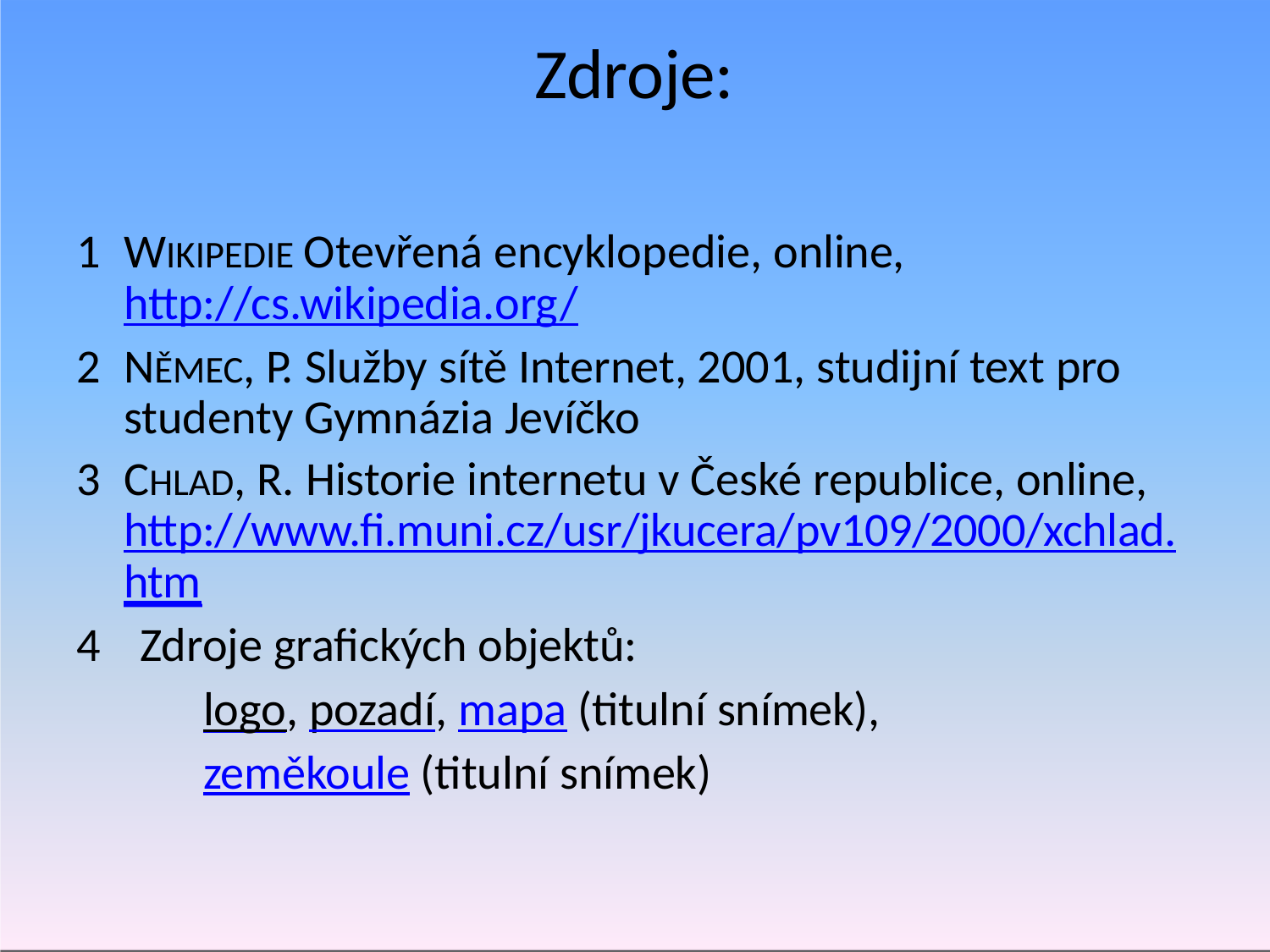

# Zdroje:
WIKIPEDIE Otevřená encyklopedie, online, http://cs.wikipedia.org/
NĚMEC, P. Služby sítě Internet, 2001, studijní text pro studenty Gymnázia Jevíčko
CHLAD, R. Historie internetu v České republice, online, http://www.fi.muni.cz/usr/jkucera/pv109/2000/xchlad. htm
Zdroje grafických objektů:
logo, pozadí, mapa (titulní snímek), zeměkoule (titulní snímek)